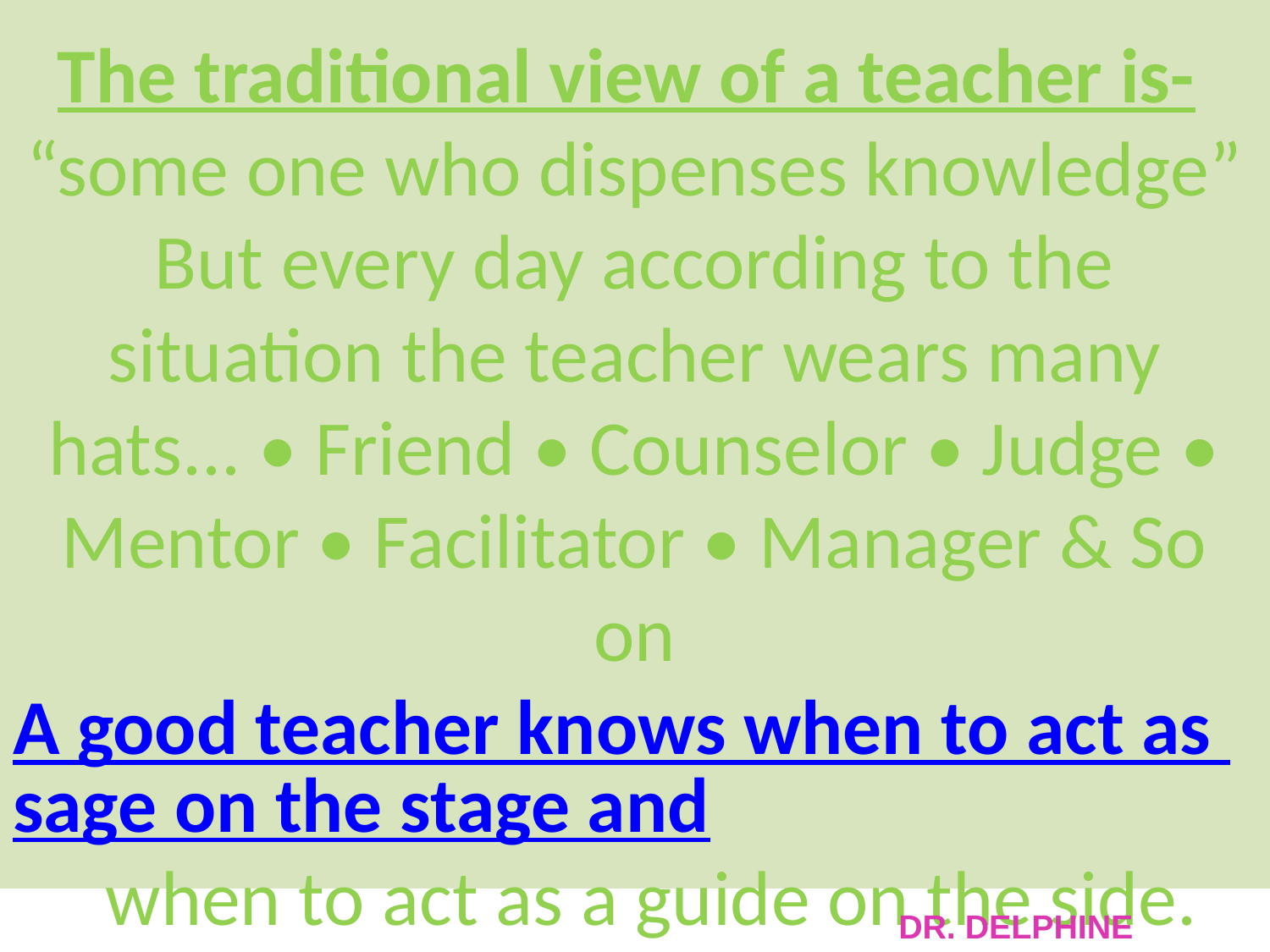

# The traditional view of a teacher is-  “some one who dispenses knowledge” But every day according to the situation the teacher wears many hats... • Friend • Counselor • Judge • Mentor • Facilitator • Manager & So on A good teacher knows when to act as sage on the stage and  when to act as a guide on the side.
DR. DELPHINE